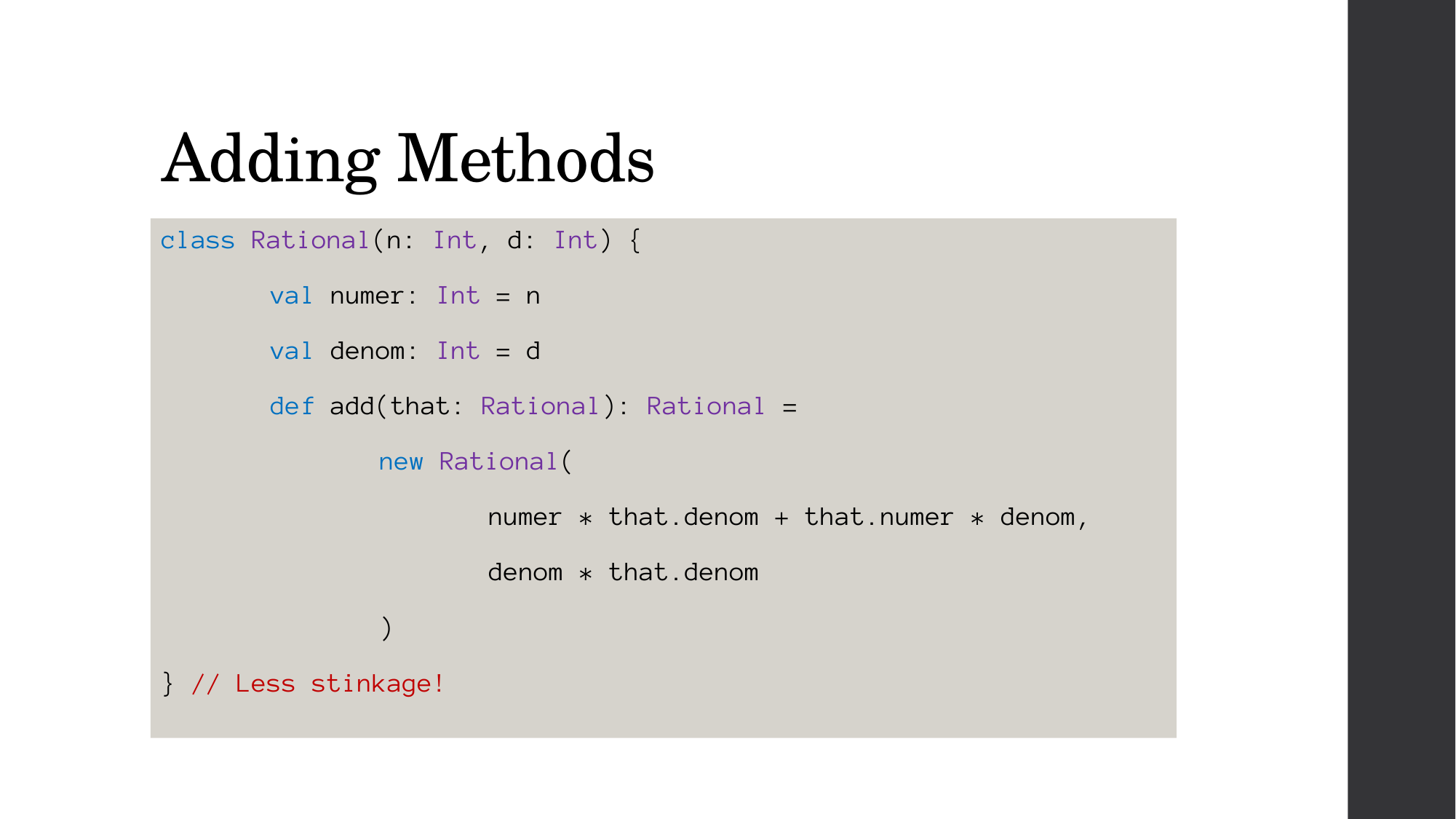

# Adding Methods
class Rational(n: Int, d: Int) {
	val numer: Int = n
	val denom: Int = d
	def add(that: Rational): Rational =
		new Rational(
			numer * that.denom + that.numer * denom,
			denom * that.denom
		)
} // Less stinkage!